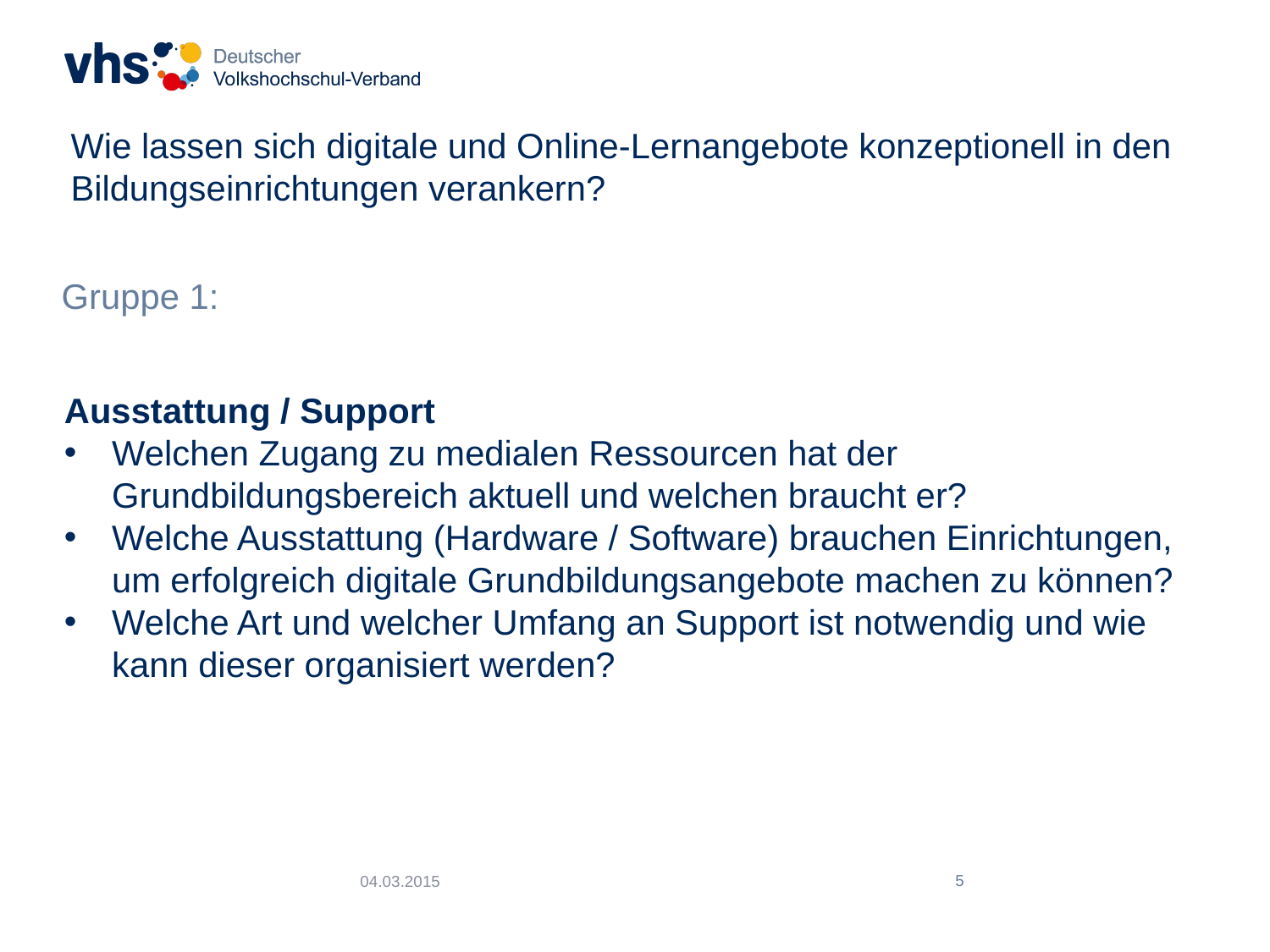

Wie lassen sich digitale und Online-Lernangebote konzeptionell in den Bildungseinrichtungen verankern?
Gruppe 1:

Ausstattung / Support
Welchen Zugang zu medialen Ressourcen hat der Grundbildungsbereich aktuell und welchen braucht er?
Welche Ausstattung (Hardware / Software) brauchen Einrichtungen, um erfolgreich digitale Grundbildungsangebote machen zu können?
Welche Art und welcher Umfang an Support ist notwendig und wie kann dieser organisiert werden?
04.03.2015